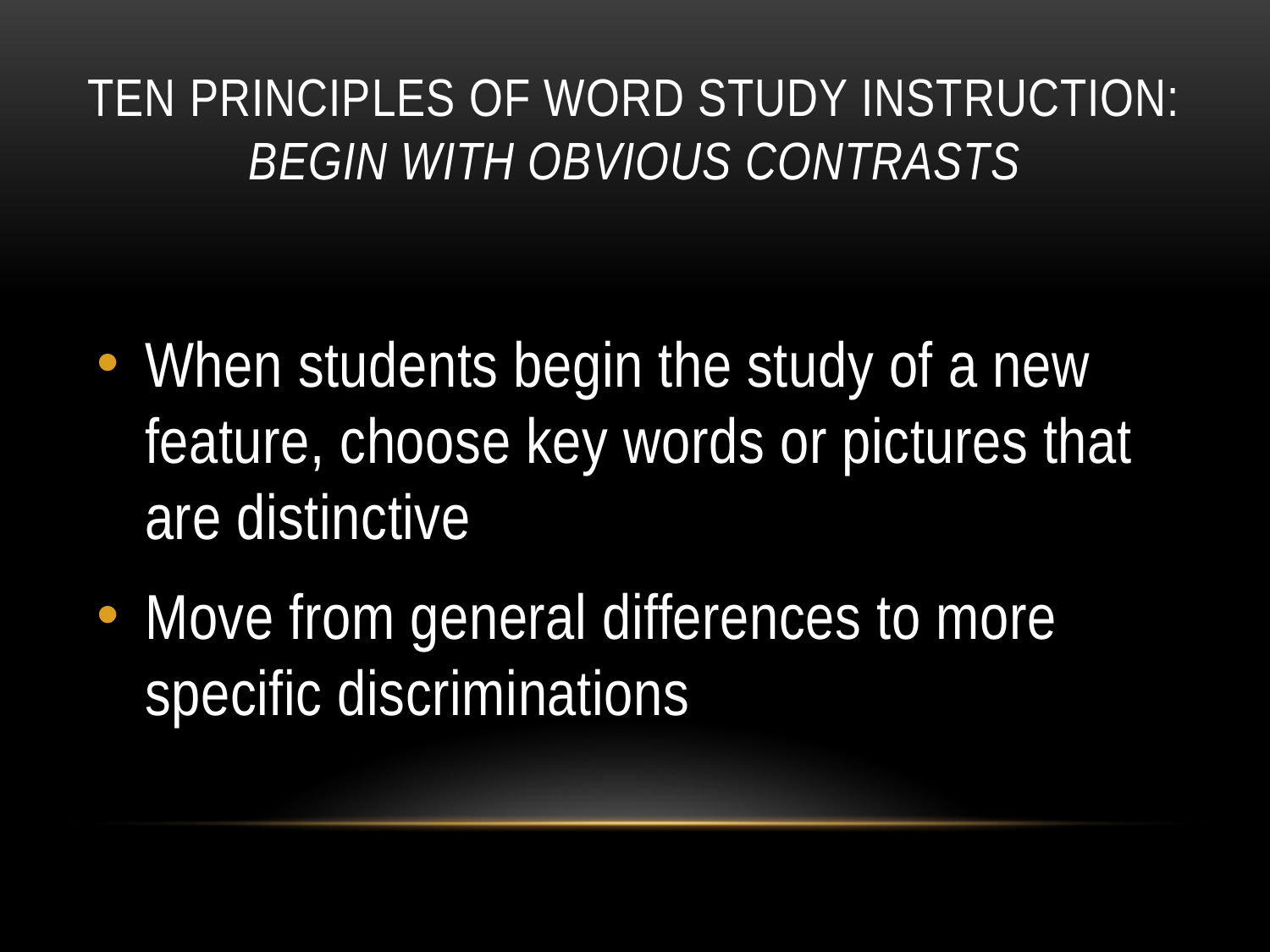

# Ten principles of word study instruction: Begin with obvious contrasts
When students begin the study of a new feature, choose key words or pictures that are distinctive
Move from general differences to more specific discriminations